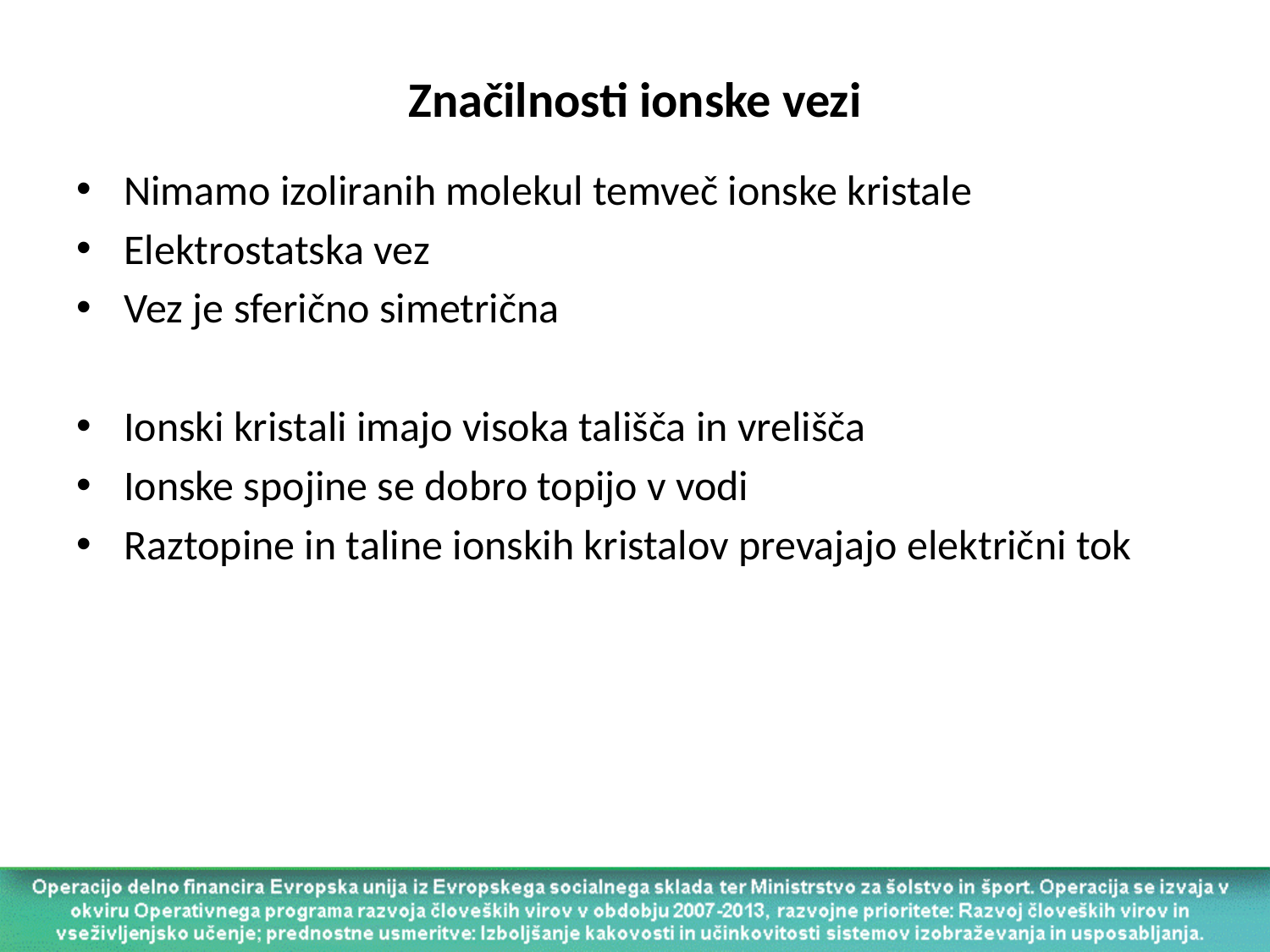

# Značilnosti ionske vezi
Nimamo izoliranih molekul temveč ionske kristale
Elektrostatska vez
Vez je sferično simetrična

Ionski kristali imajo visoka tališča in vrelišča
Ionske spojine se dobro topijo v vodi
Raztopine in taline ionskih kristalov prevajajo električni tok